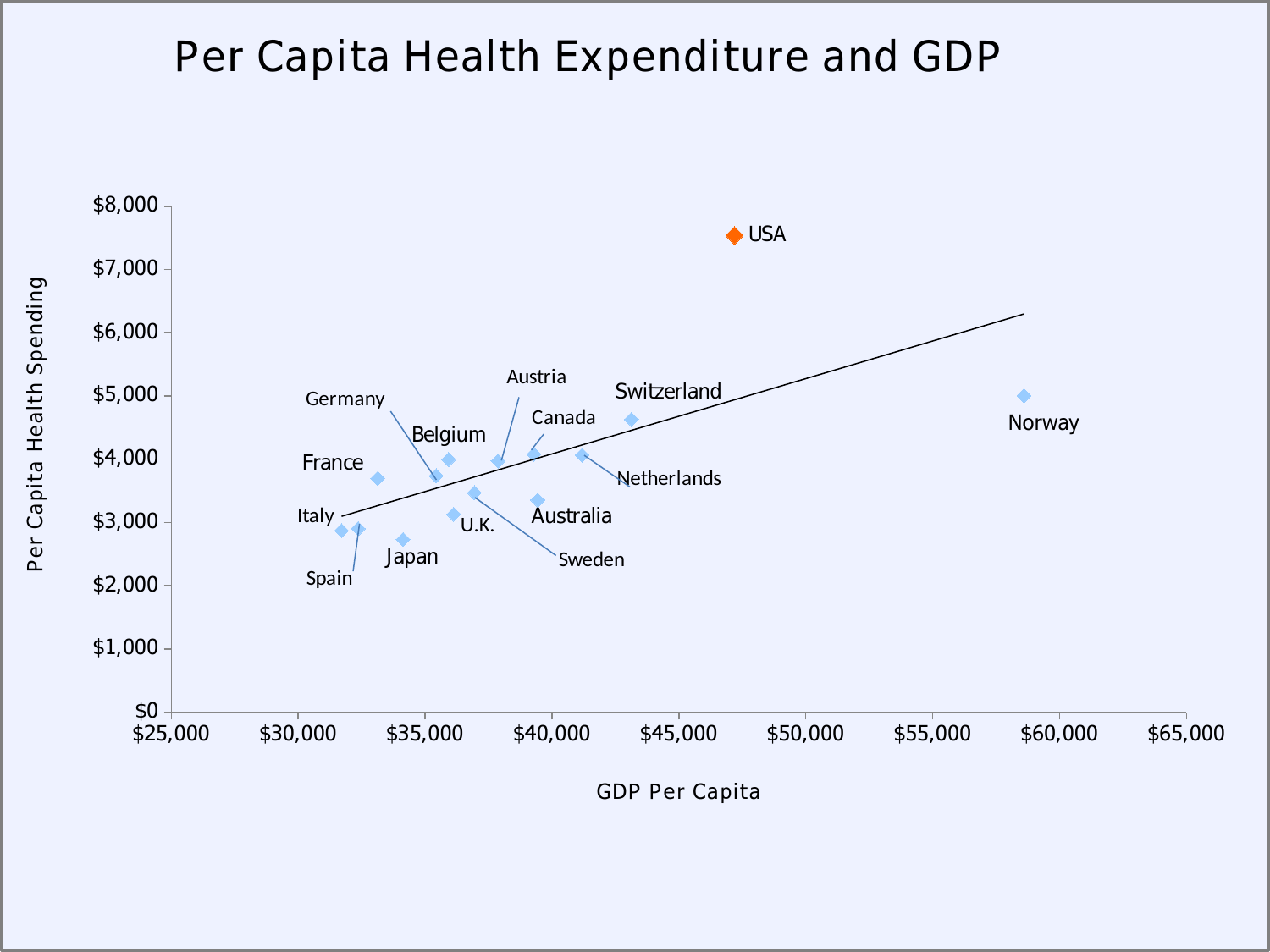

### Chart: Per Capita Health Expenditure and GDP

| Category | Countries |
|---|---|